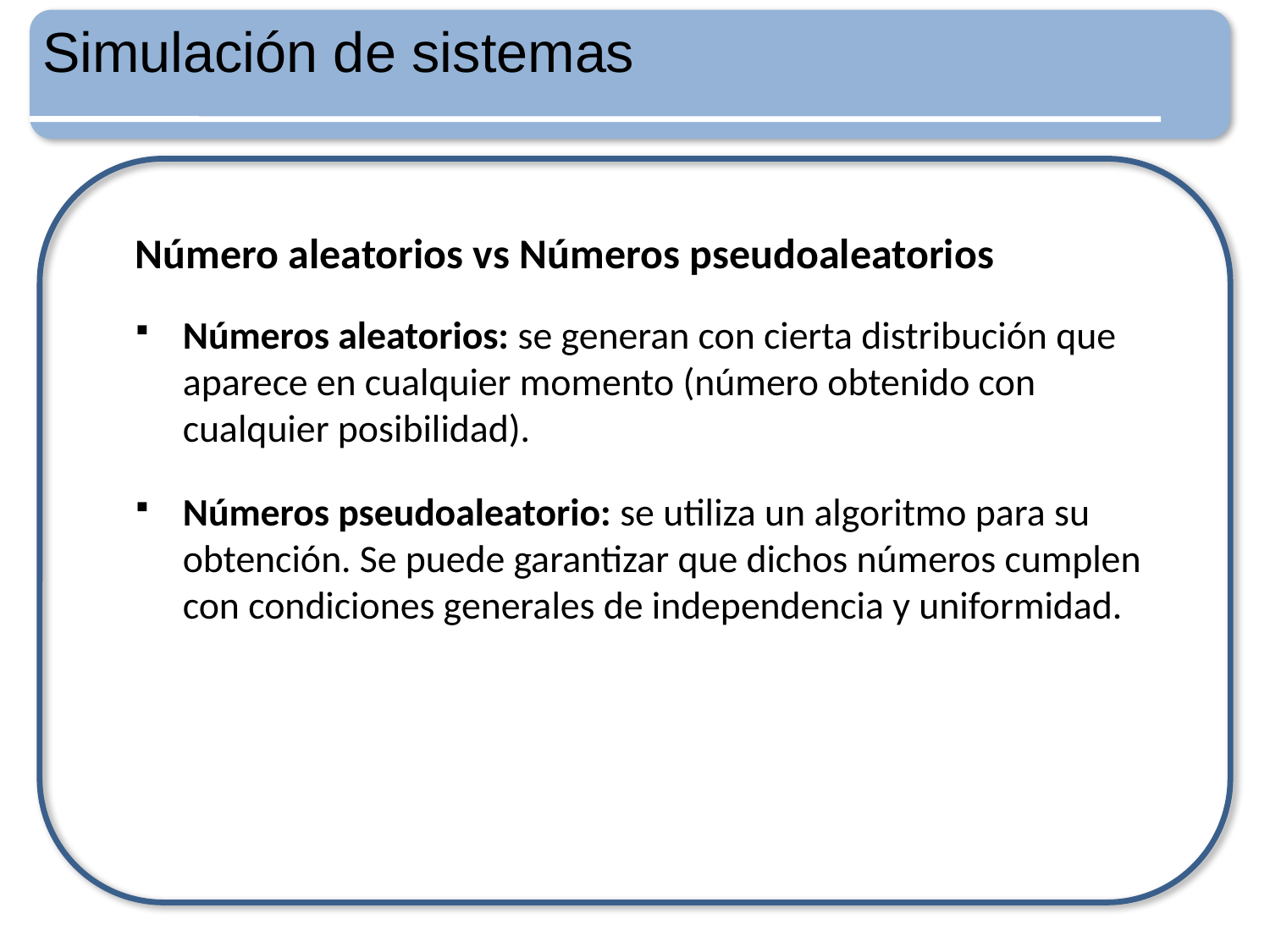

# Simulación de sistemas
Número aleatorios vs Números pseudoaleatorios

Números aleatorios: se generan con cierta distribución que aparece en cualquier momento (número obtenido con cualquier posibilidad).

Números pseudoaleatorio: se utiliza un algoritmo para su obtención. Se puede garantizar que dichos números cumplen con condiciones generales de independencia y uniformidad.